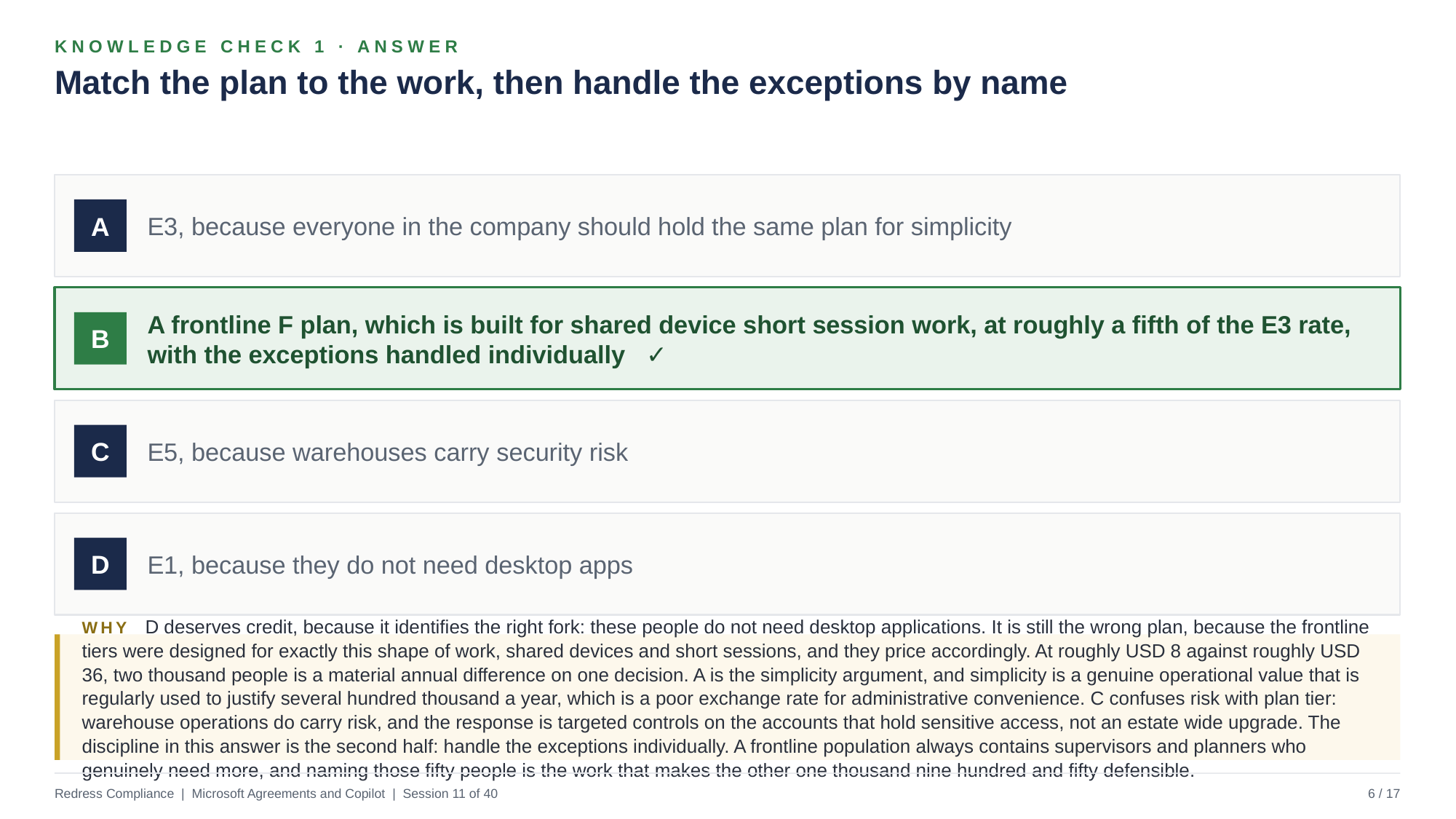

KNOWLEDGE CHECK 1 · ANSWER
Match the plan to the work, then handle the exceptions by name

E3, because everyone in the company should hold the same plan for simplicity

A

A frontline F plan, which is built for shared device short session work, at roughly a fifth of the E3 rate, with the exceptions handled individually   ✓

B

E5, because warehouses carry security risk

C

E1, because they do not need desktop apps

D

WHY  D deserves credit, because it identifies the right fork: these people do not need desktop applications. It is still the wrong plan, because the frontline tiers were designed for exactly this shape of work, shared devices and short sessions, and they price accordingly. At roughly USD 8 against roughly USD 36, two thousand people is a material annual difference on one decision. A is the simplicity argument, and simplicity is a genuine operational value that is regularly used to justify several hundred thousand a year, which is a poor exchange rate for administrative convenience. C confuses risk with plan tier: warehouse operations do carry risk, and the response is targeted controls on the accounts that hold sensitive access, not an estate wide upgrade. The discipline in this answer is the second half: handle the exceptions individually. A frontline population always contains supervisors and planners who genuinely need more, and naming those fifty people is the work that makes the other one thousand nine hundred and fifty defensible.

Redress Compliance  |  Microsoft Agreements and Copilot  |  Session 11 of 40
6 / 17